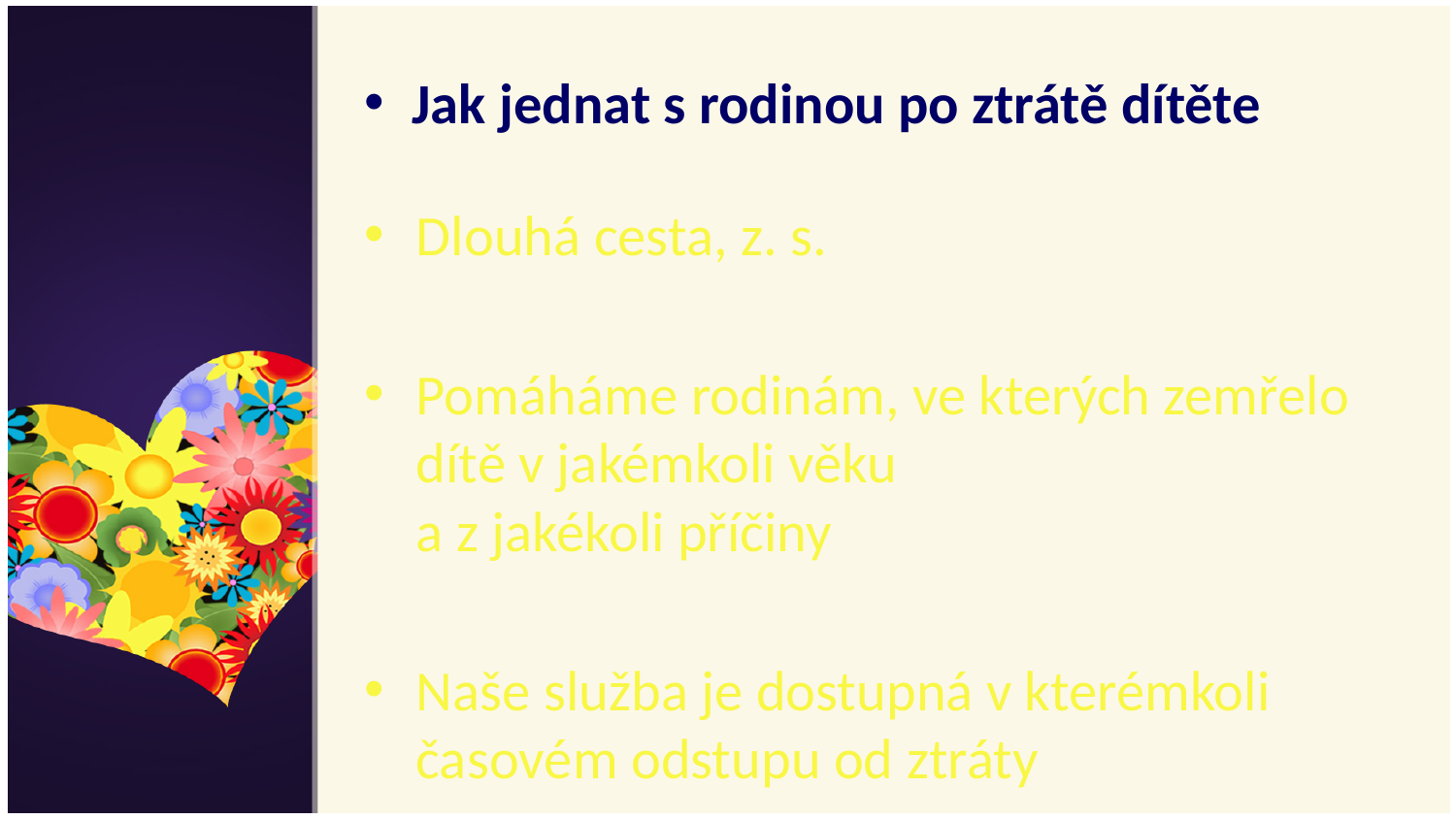

Jak jednat s rodinou po ztrátě dítěte
Dlouhá cesta, z. s.

Pomáháme rodinám, ve kterých zemřelo dítě v jakémkoli věku
a z jakékoli příčiny

Naše služba je dostupná v kterémkoli časovém odstupu od ztráty